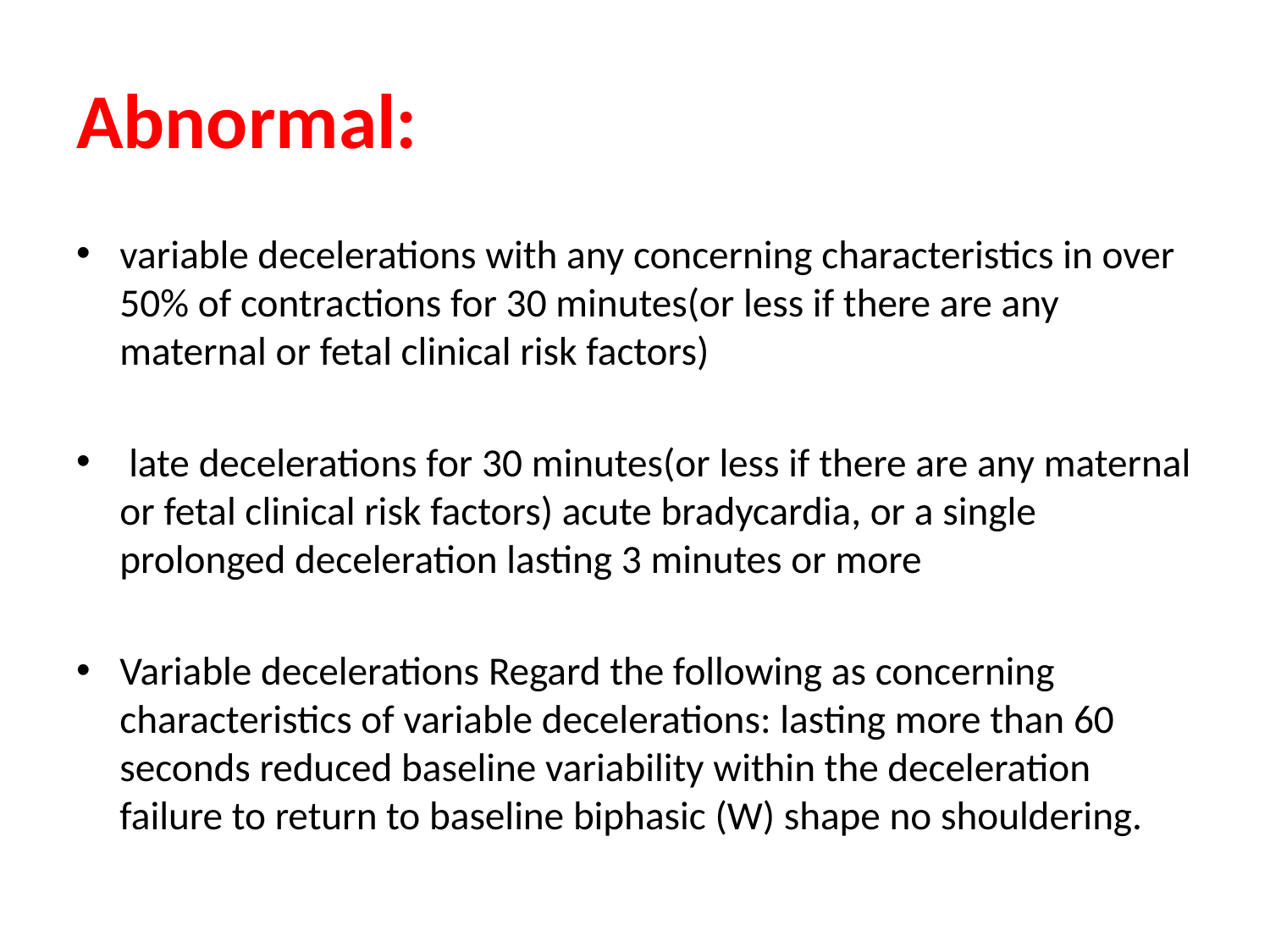

# Abnormal:
variable decelerations with any concerning characteristics in over 50% of contractions for 30 minutes(or less if there are any maternal or fetal clinical risk factors)

 late decelerations for 30 minutes(or less if there are any maternal or fetal clinical risk factors) acute bradycardia, or a single prolonged deceleration lasting 3 minutes or more

Variable decelerations Regard the following as concerning characteristics of variable decelerations: lasting more than 60 seconds reduced baseline variability within the deceleration failure to return to baseline biphasic (W) shape no shouldering.